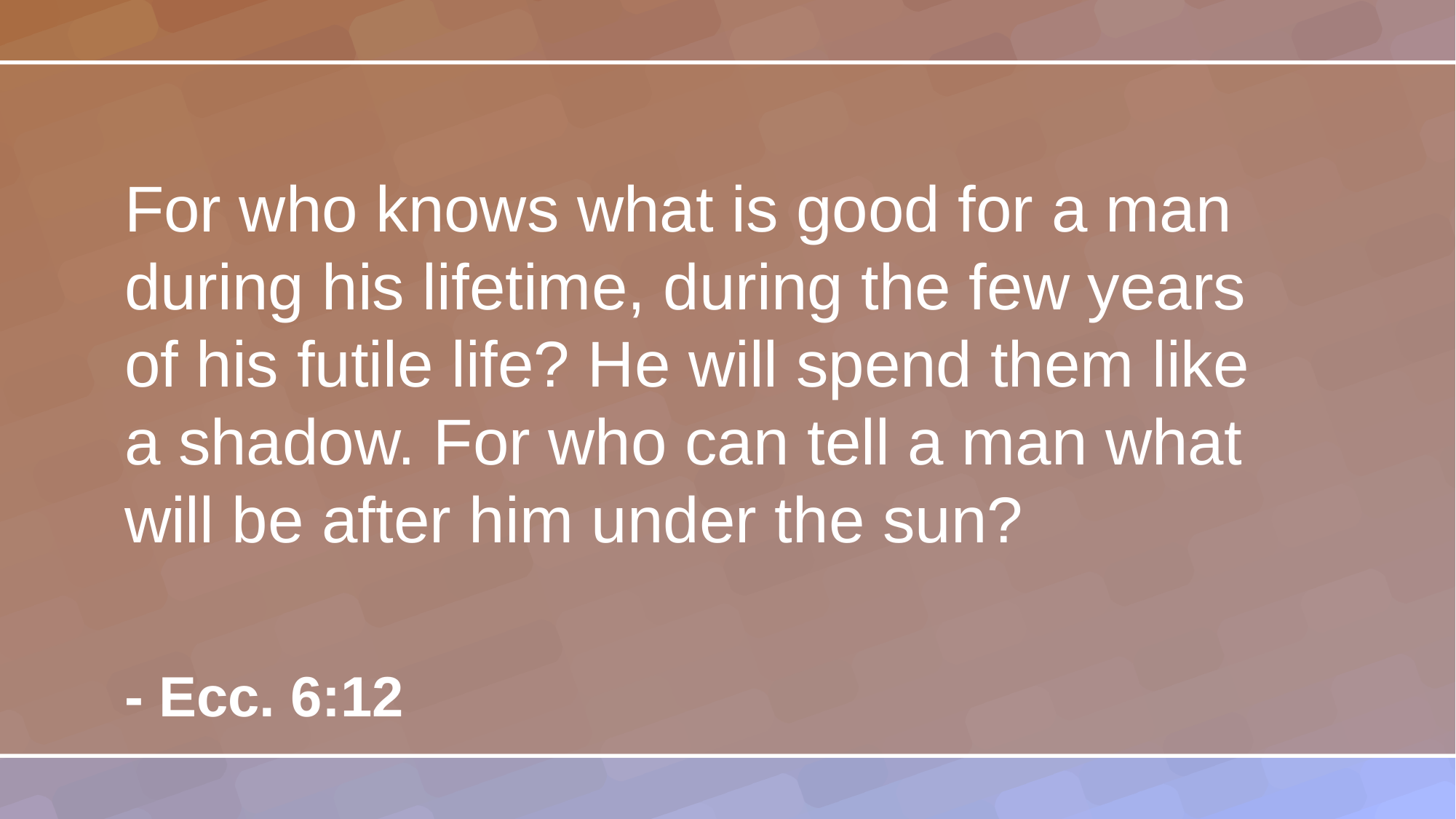

For who knows what is good for a man during his lifetime, during the few years of his futile life? He will spend them like a shadow. For who can tell a man what will be after him under the sun?
- Ecc. 6:12